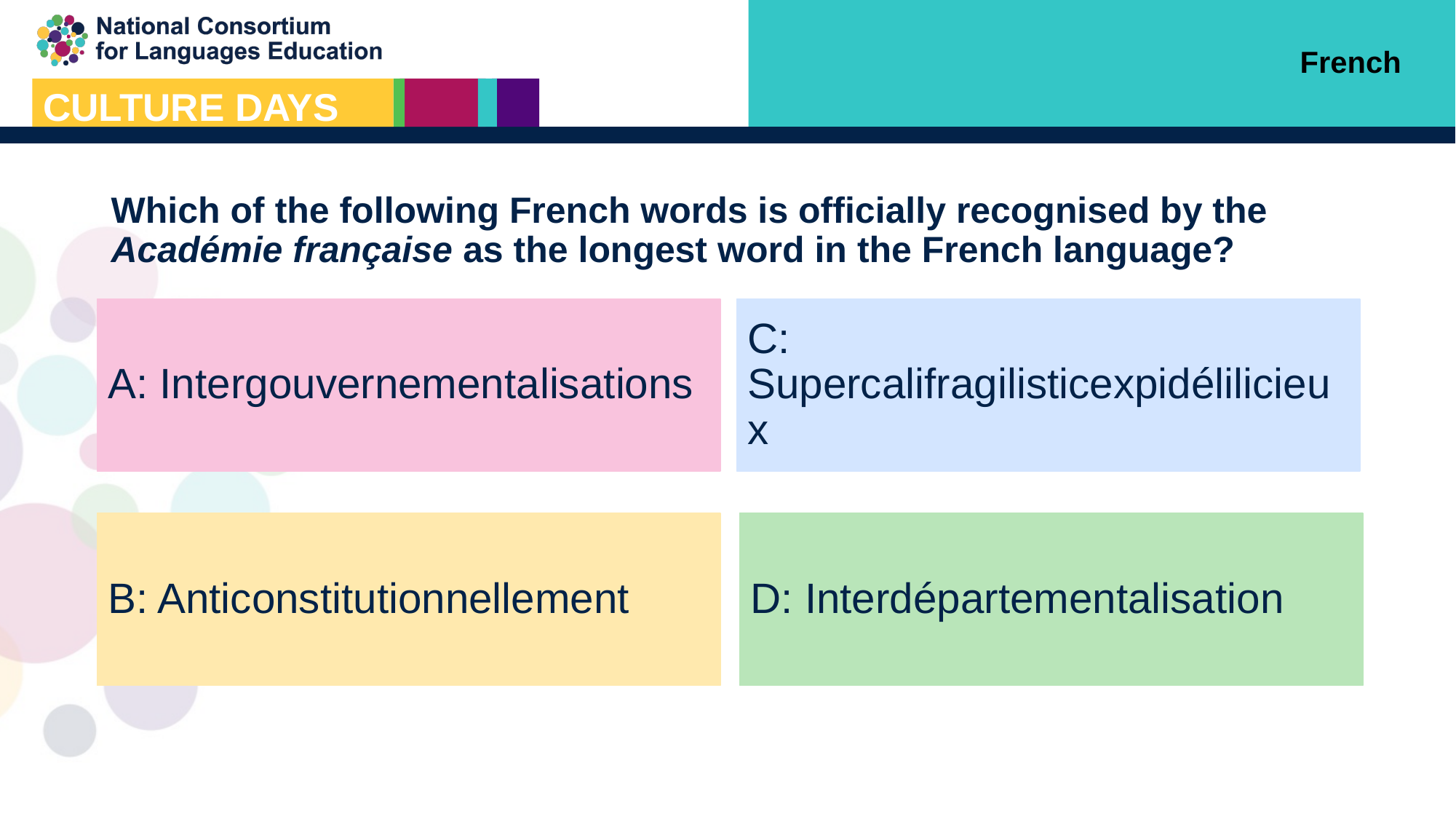

French
Which of the following French words is officially recognised by the Académie française as the longest word in the French language?
A: Intergouvernementalisations
C: Supercalifragilisticexpidélilicieux
B: Anticonstitutionnellement
D: Interdépartementalisation